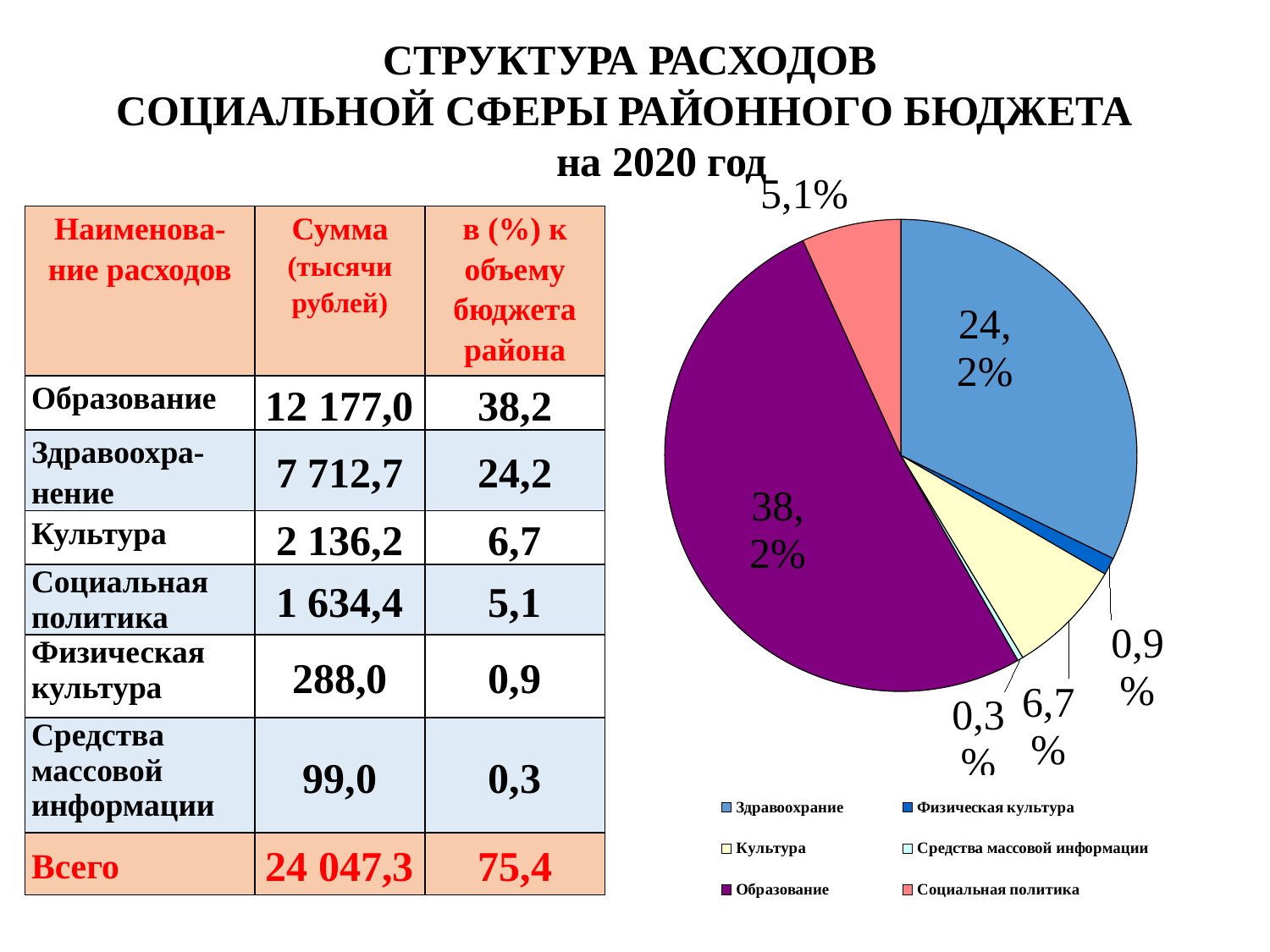

СТРУКТУРА РАСХОДОВ
СОЦИАЛЬНОЙ СФЕРЫ РАЙОННОГО БЮДЖЕТА
       на 2020 год
#

### Chart

| Category | 2017 год |  |  |  |  |  |
|---|---|---|---|---|---|---|
| Здравоохрание | 24.6 | None | None | None | None | None |
| Физическая культура | 0.9 | None | None | None | None | None |
| Культура | 6.1 | None | None | None | None | None |
| Средства массовой информации | 0.3 | None | None | None | None | None |
| Образование | 39.3 | None | None | None | None | None |
| Социальная политика | 5.2 | None | None | None | None | None |
| Наименова-ние расходов | Сумма (тысячи рублей) | в (%) к объему бюджета района |
| --- | --- | --- |
| Образование | 12 177,0 | 38,2 |
| Здравоохра-нение | 7 712,7 | 24,2 |
| Культура | 2 136,2 | 6,7 |
| Социальная политика | 1 634,4 | 5,1 |
| Физическая культура | 288,0 | 0,9 |
| Средства массовой информации | 99,0 | 0,3 |
| Всего | 24 047,3 | 75,4 |